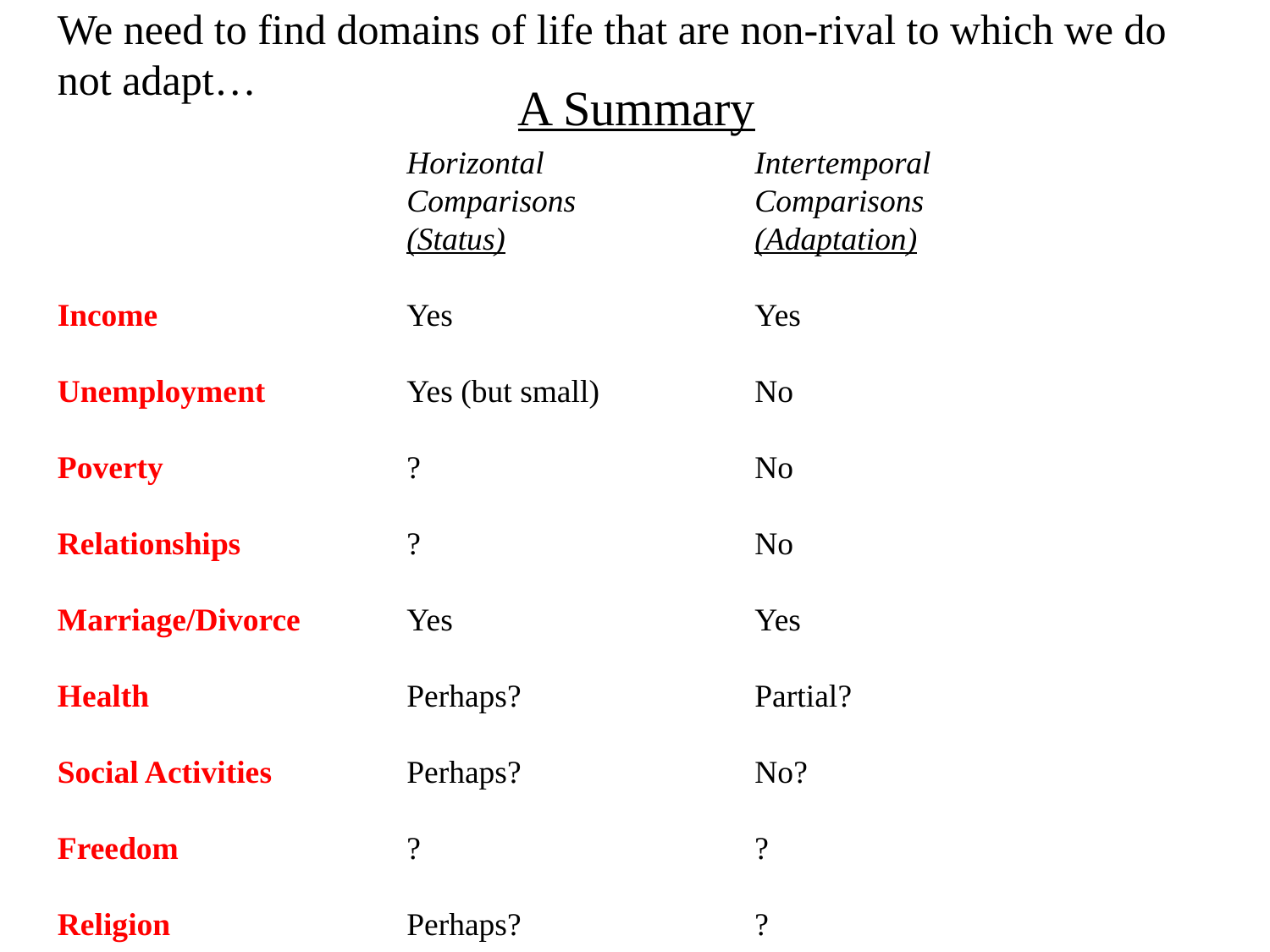

We need to find domains of life that are non-rival to which we do not adapt…
A Summary
	Horizontal	Intertemporal
	Comparisons	Comparisons
	(Status)	(Adaptation)

Income	Yes	Yes
Unemployment	Yes (but small)	No
Poverty 	?	No

Relationships	?	No

Marriage/Divorce	Yes	Yes
Health	Perhaps?	Partial?
Social Activities	Perhaps?	No?

Freedom	?	?

Religion	Perhaps?	?